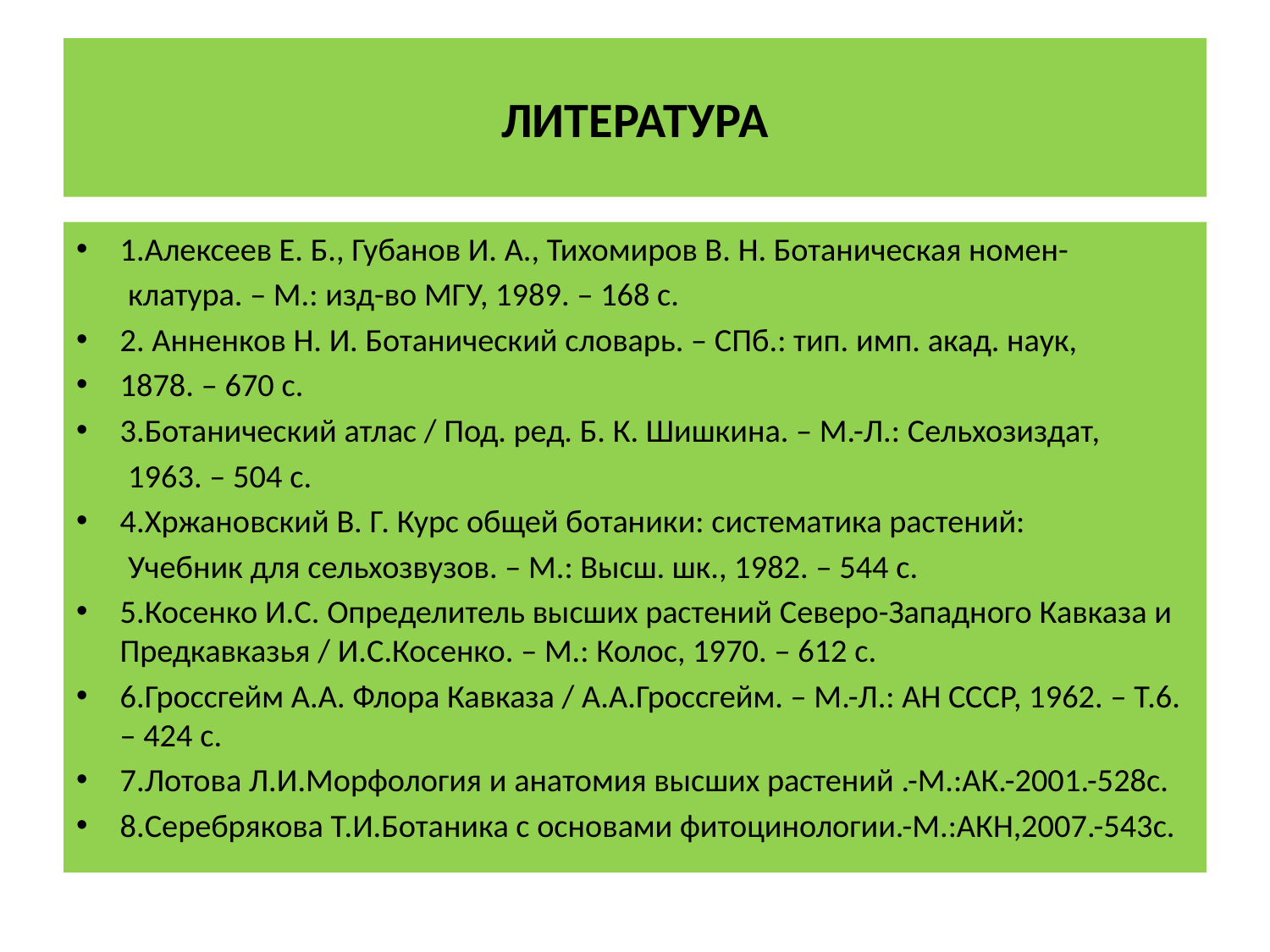

# ЛИТЕРАТУРА
1.Алексеев Е. Б., Губанов И. А., Тихомиров В. Н. Ботаническая номен-
       клатура. – М.: изд-во МГУ, 1989. – 168 с.
2. Анненков Н. И. Ботанический словарь. – СПб.: тип. имп. акад. наук,
1878. – 670 с.
3.Ботанический атлас / Под. ред. Б. К. Шишкина. – М.-Л.: Сельхозиздат,
       1963. – 504 с.
4.Хржановский В. Г. Курс общей ботаники: систематика растений:
       Учебник для сельхозвузов. – М.: Высш. шк., 1982. – 544 с.
5.Косенко И.С. Определитель высших растений Северо-Западного Кавказа и Предкавказья / И.С.Косенко. – М.: Колос, 1970. – 612 с.
6.Гроссгейм А.А. Флора Кавказа / А.А.Гроссгейм. – М.-Л.: АН СССР, 1962. – Т.6. – 424 с.
7.Лотова Л.И.Морфология и анатомия высших растений .-М.:АК.-2001.-528с.
8.Серебрякова Т.И.Ботаника с основами фитоцинологии.-М.:АКН,2007.-543с.